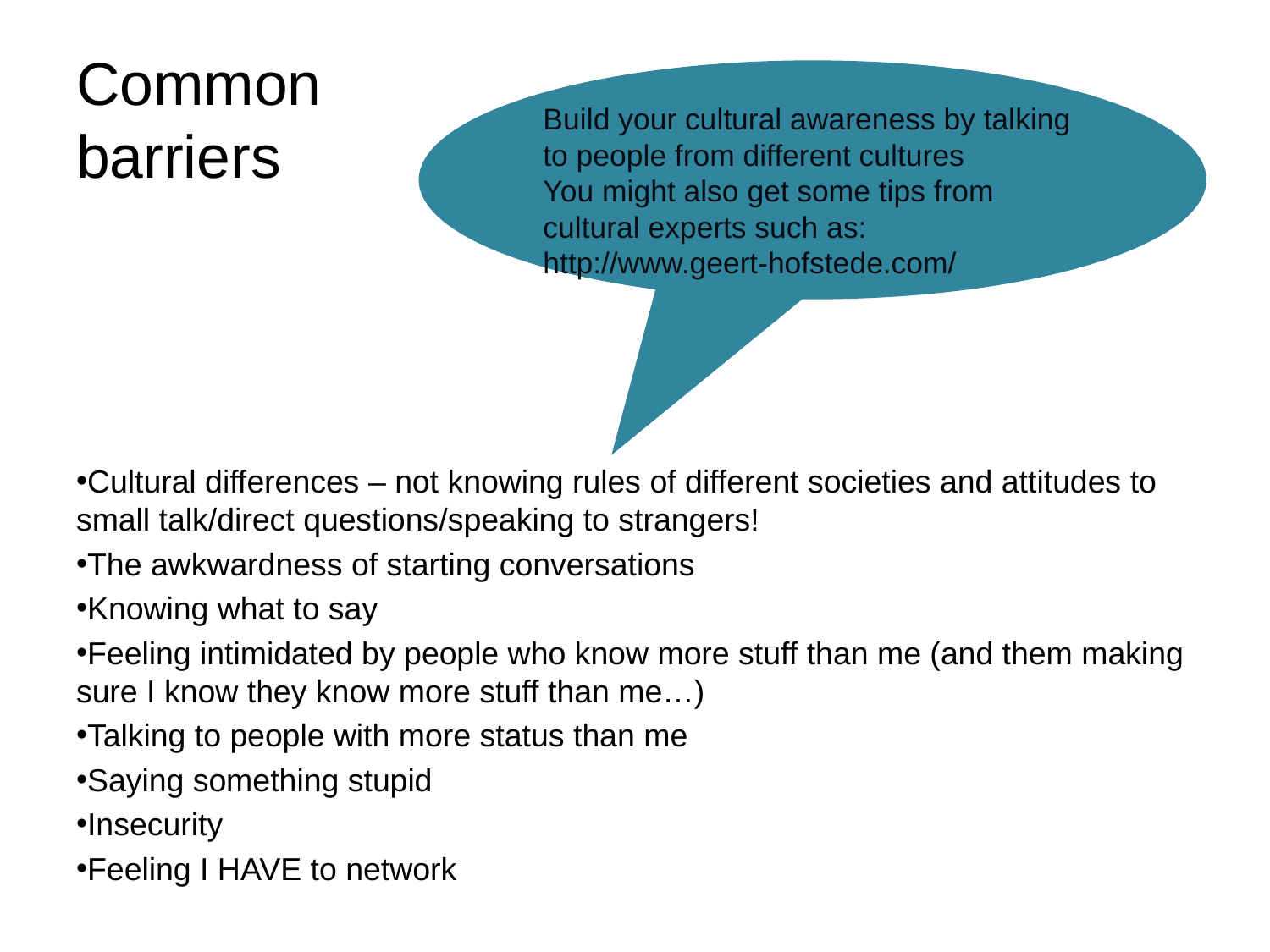

# Common barriers
Build your cultural awareness by talking to people from different cultures
You might also get some tips from cultural experts such as: http://www.geert-hofstede.com/
Cultural differences – not knowing rules of different societies and attitudes to small talk/direct questions/speaking to strangers!
The awkwardness of starting conversations
Knowing what to say
Feeling intimidated by people who know more stuff than me (and them making sure I know they know more stuff than me…)
Talking to people with more status than me
Saying something stupid
Insecurity
Feeling I HAVE to network